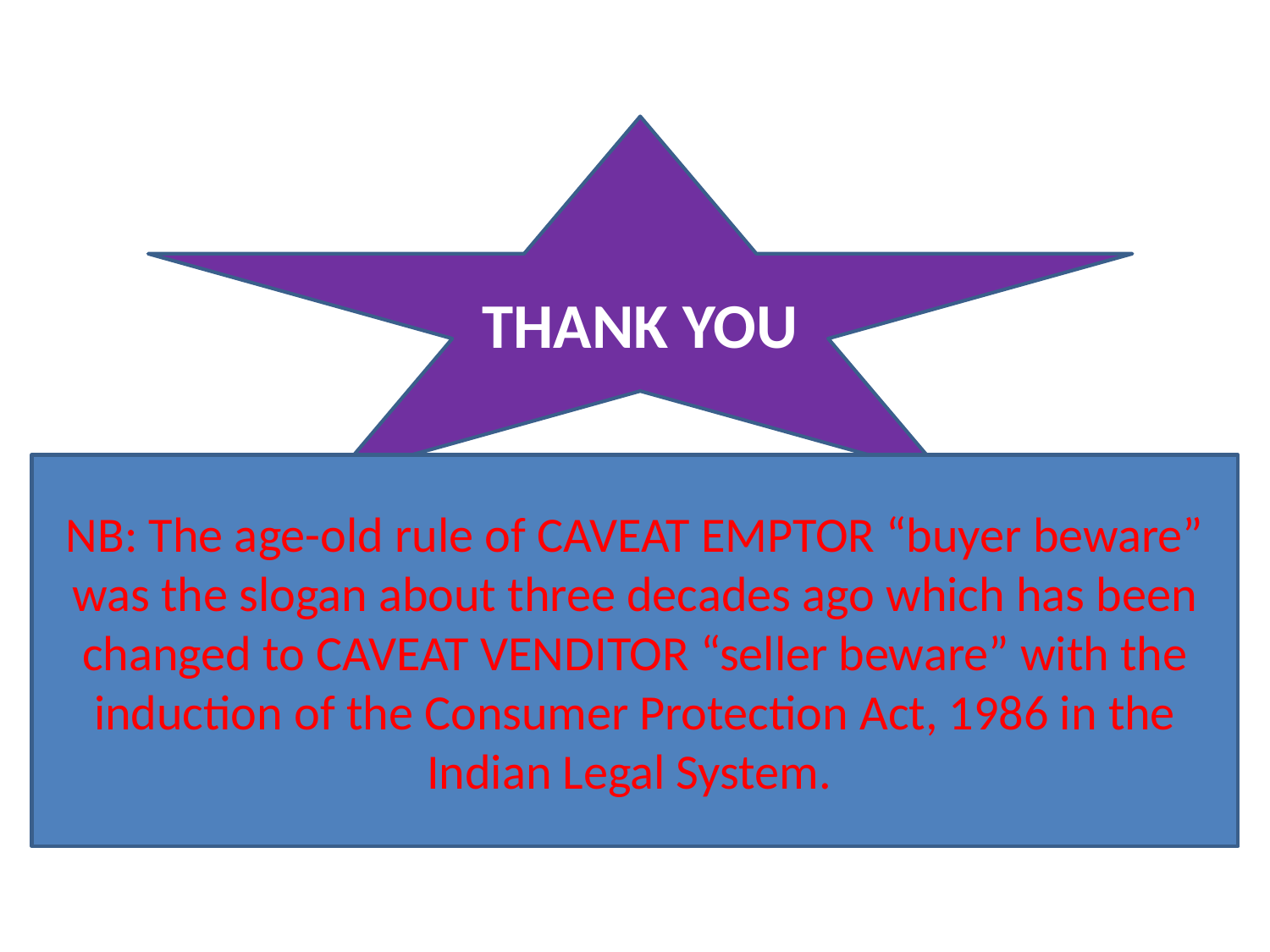

THANK YOU
NB: The age-old rule of CAVEAT EMPTOR “buyer beware” was the slogan about three decades ago which has been changed to CAVEAT VENDITOR “seller beware” with the induction of the Consumer Protection Act, 1986 in the Indian Legal System.